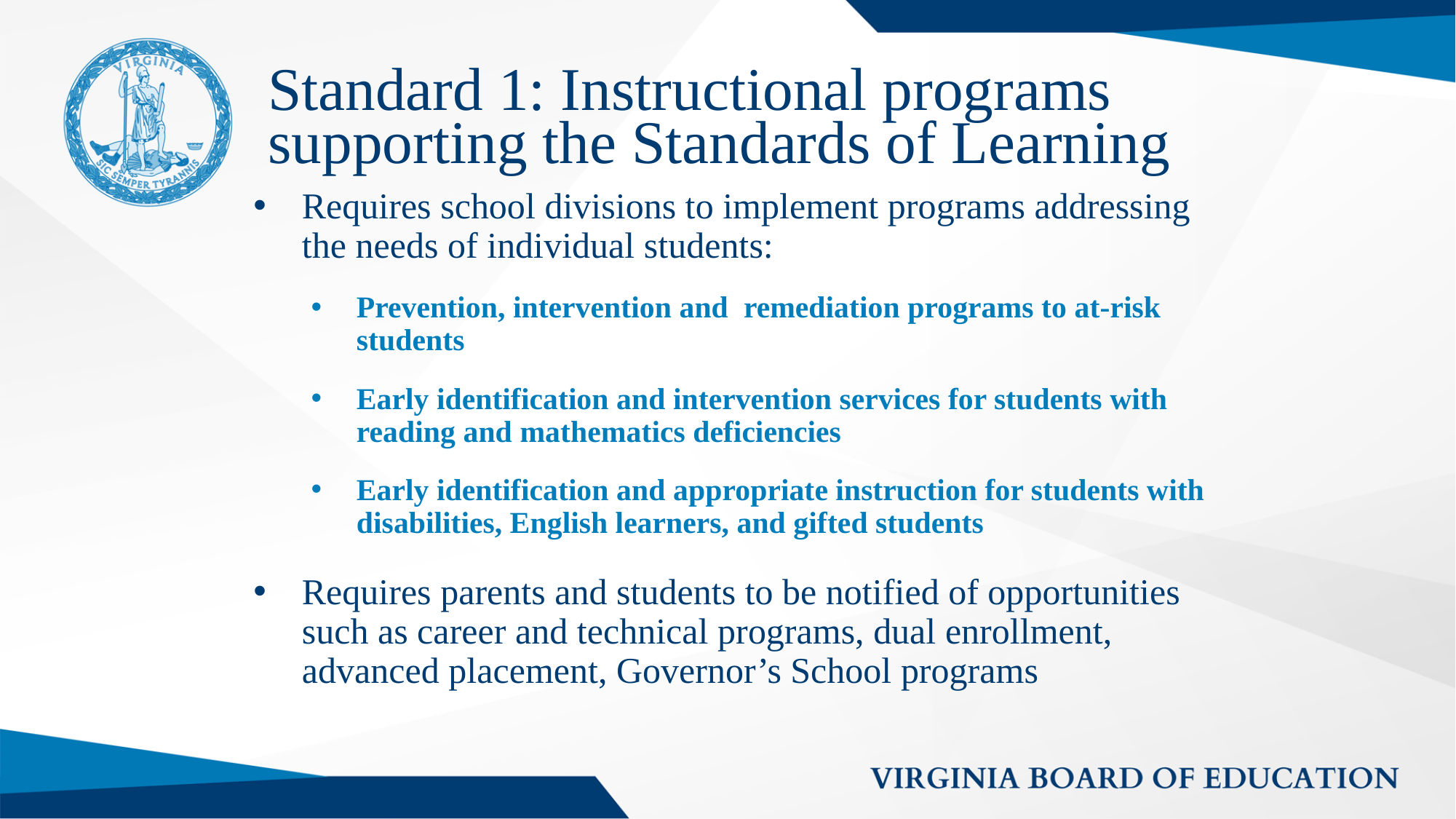

# Standard 1: Instructional programs supporting the Standards of Learning
Requires school divisions to implement programs addressing the needs of individual students:
Prevention, intervention and  remediation programs to at-risk students
Early identification and intervention services for students with reading and mathematics deficiencies
Early identification and appropriate instruction for students with disabilities, English learners, and gifted students
Requires parents and students to be notified of opportunities such as career and technical programs, dual enrollment, advanced placement, Governor’s School programs